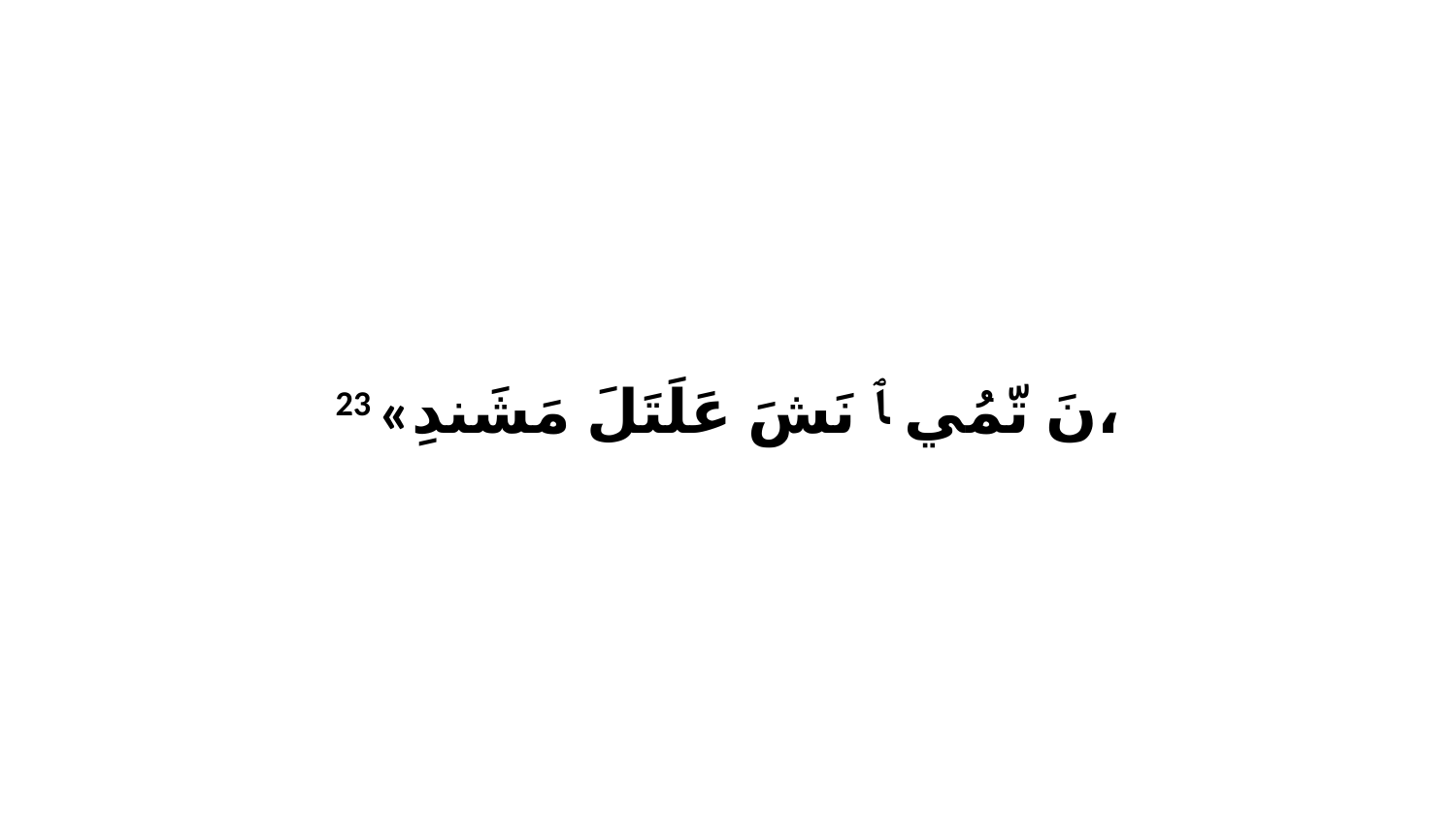

23 «نَ تّمُي ﭑ نَشَ عَلَتَلَ مَشَندِ،